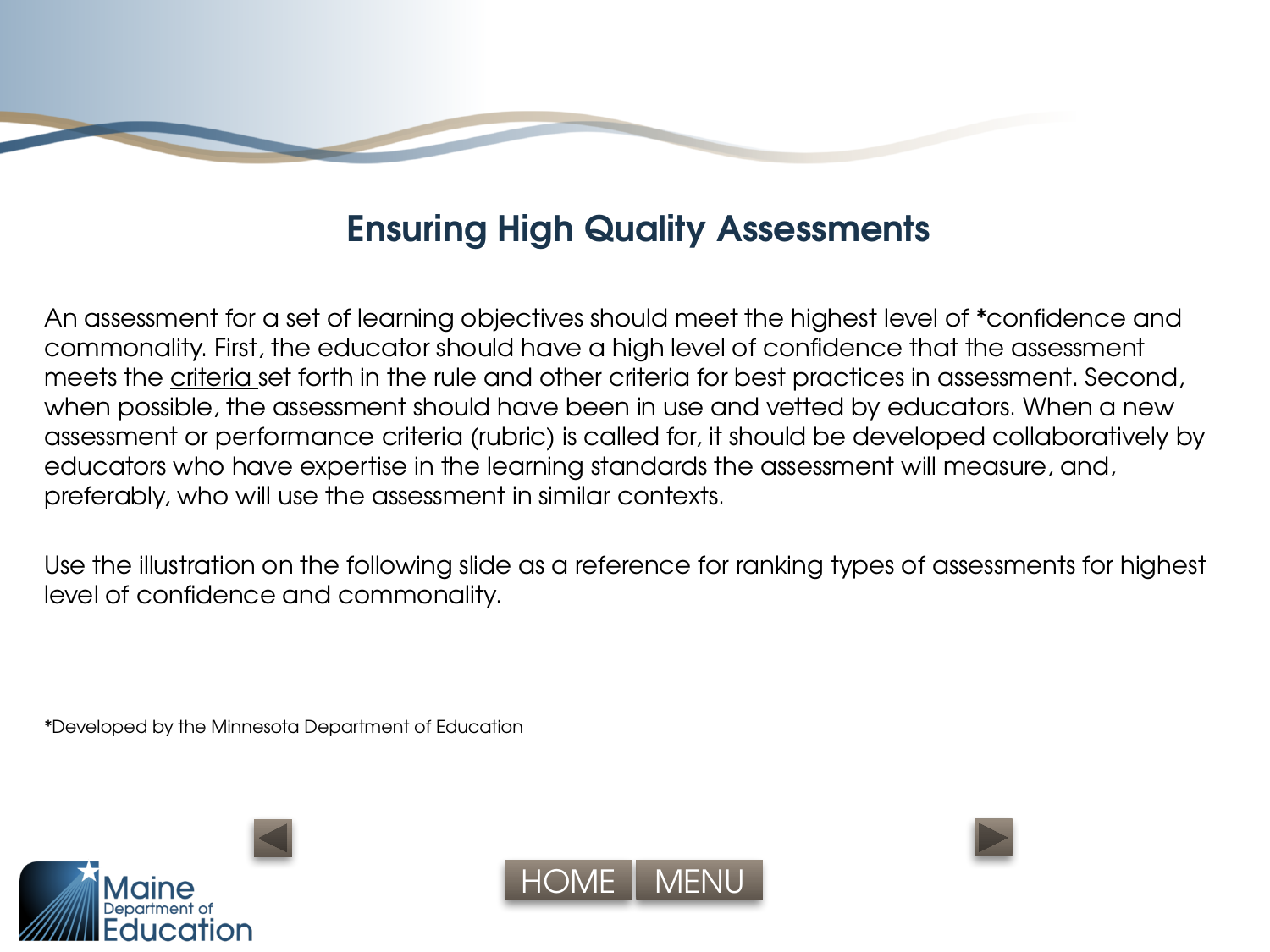

# Ensuring High Quality Assessments
An assessment for a set of learning objectives should meet the highest level of *confidence and commonality. First, the educator should have a high level of confidence that the assessment meets the criteria set forth in the rule and other criteria for best practices in assessment. Second, when possible, the assessment should have been in use and vetted by educators. When a new assessment or performance criteria (rubric) is called for, it should be developed collaboratively by educators who have expertise in the learning standards the assessment will measure, and, preferably, who will use the assessment in similar contexts.

Use the illustration on the following slide as a reference for ranking types of assessments for highest level of confidence and commonality.

*Developed by the Minnesota Department of Education

*a framework developed by the Minnesota Department of Education.